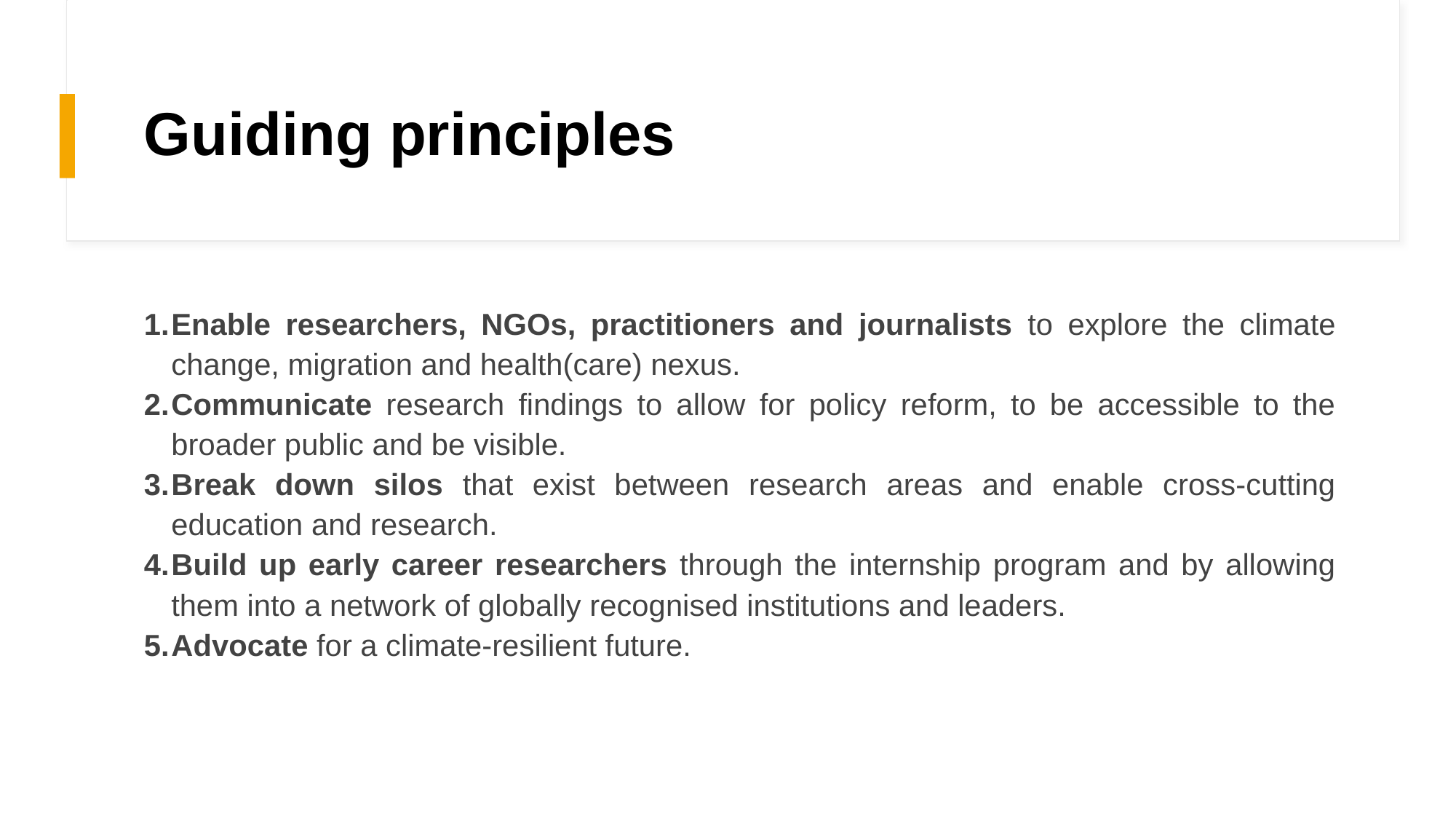

# Guiding principles
Enable researchers, NGOs, practitioners and journalists to explore the climate change, migration and health(care) nexus.
Communicate research findings to allow for policy reform, to be accessible to the broader public and be visible.
Break down silos that exist between research areas and enable cross-cutting education and research.
Build up early career researchers through the internship program and by allowing them into a network of globally recognised institutions and leaders.
Advocate for a climate-resilient future.